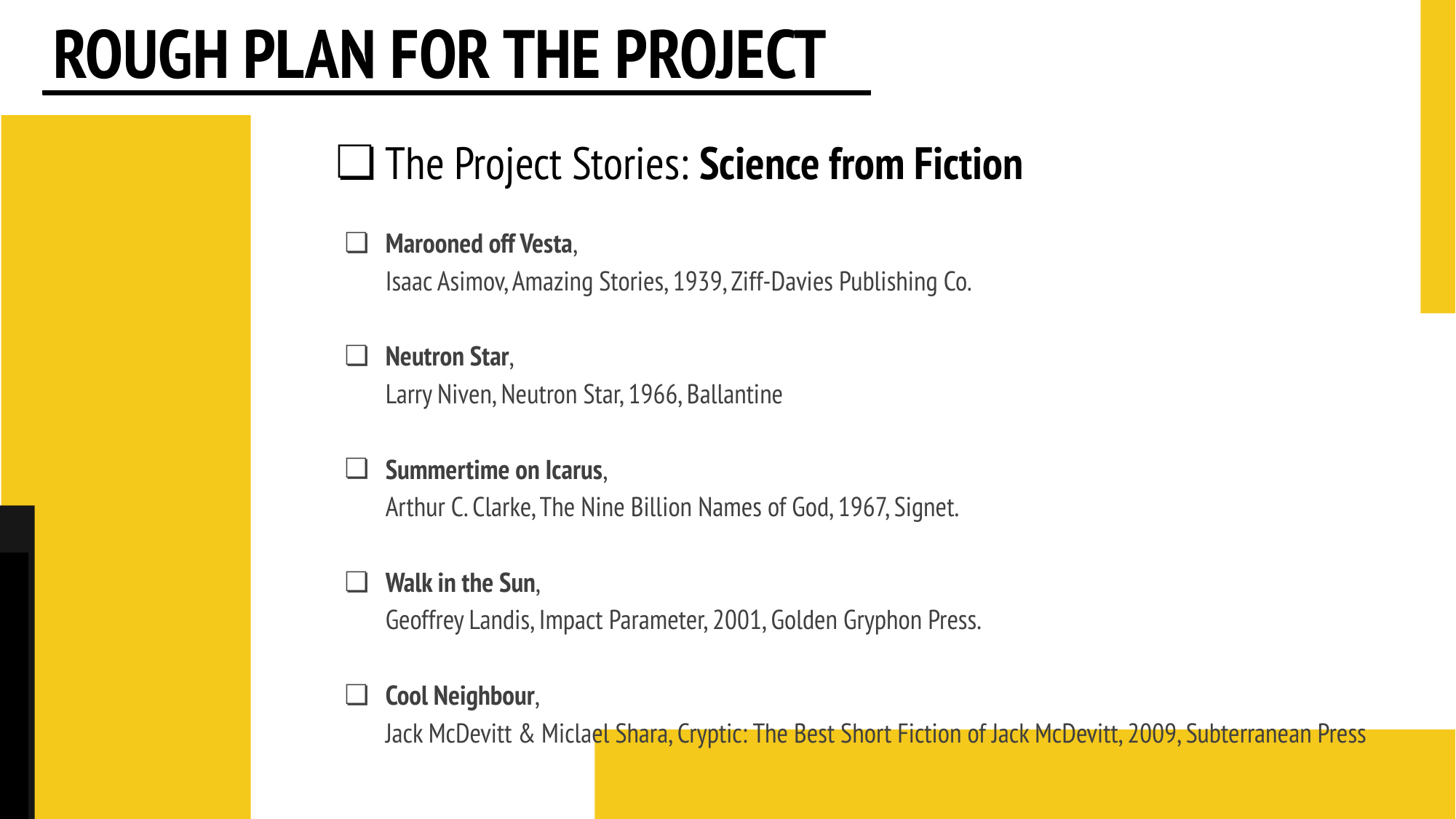

# ROUGH PLAN FOR THE PROJECT
The Project Stories: Science from Fiction
Marooned off Vesta,
Isaac Asimov, Amazing Stories, 1939, Ziff-Davies Publishing Co.
Neutron Star,
Larry Niven, Neutron Star, 1966, Ballantine
Summertime on Icarus,
Arthur C. Clarke, The Nine Billion Names of God, 1967, Signet.
Walk in the Sun,
Geoffrey Landis, Impact Parameter, 2001, Golden Gryphon Press.
Cool Neighbour,
Jack McDevitt & Miclael Shara, Cryptic: The Best Short Fiction of Jack McDevitt, 2009, Subterranean Press